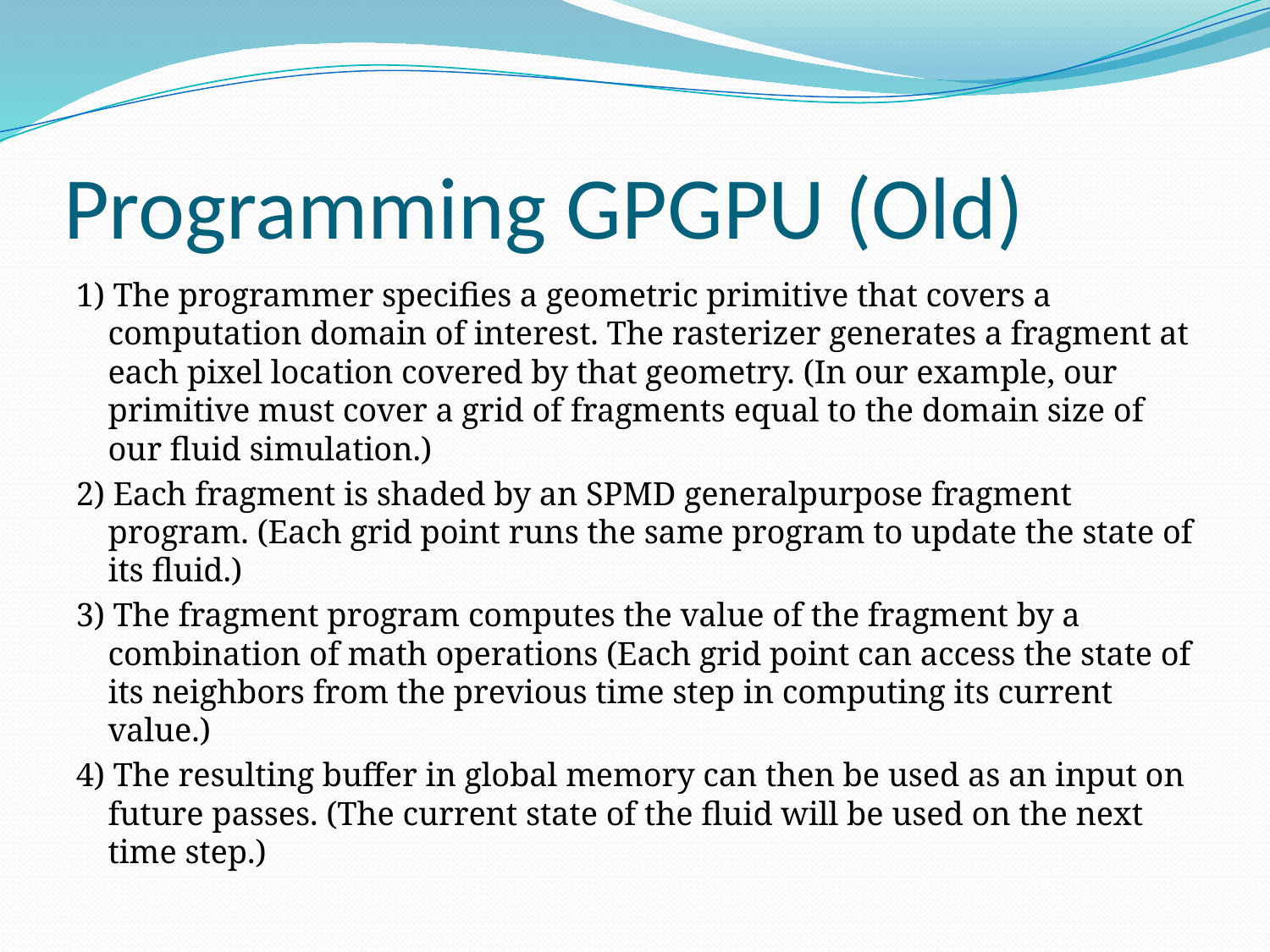

# Programming GPGPU (Old)
1) The programmer specifies a geometric primitive that covers a computation domain of interest. The rasterizer generates a fragment at each pixel location covered by that geometry. (In our example, our primitive must cover a grid of fragments equal to the domain size of our fluid simulation.)
2) Each fragment is shaded by an SPMD generalpurpose fragment program. (Each grid point runs the same program to update the state of its fluid.)
3) The fragment program computes the value of the fragment by a combination of math operations (Each grid point can access the state of its neighbors from the previous time step in computing its current value.)
4) The resulting buffer in global memory can then be used as an input on future passes. (The current state of the fluid will be used on the next time step.)